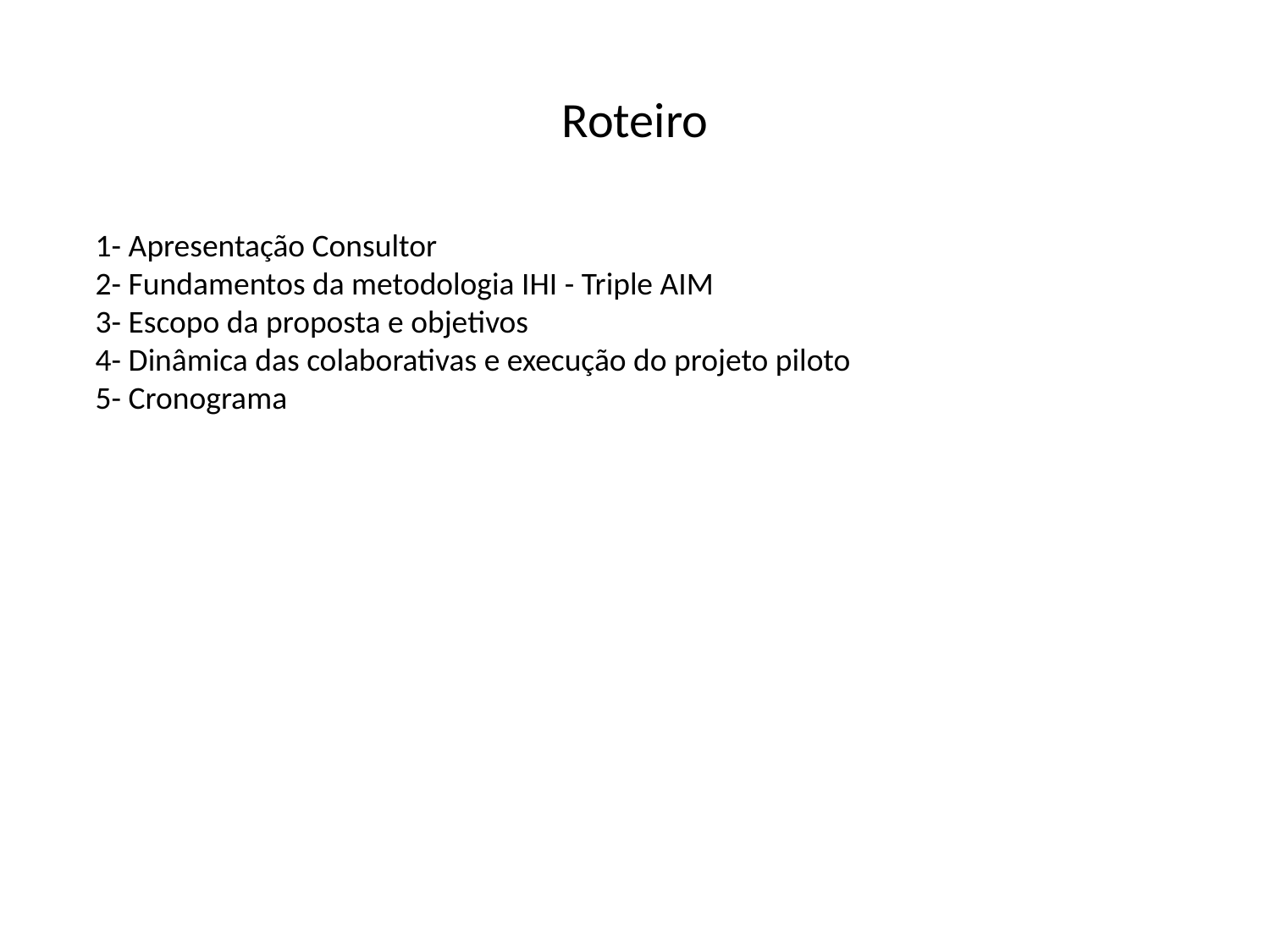

# Roteiro
1- Apresentação Consultor
2- Fundamentos da metodologia IHI - Triple AIM
3- Escopo da proposta e objetivos
4- Dinâmica das colaborativas e execução do projeto piloto
5- Cronograma